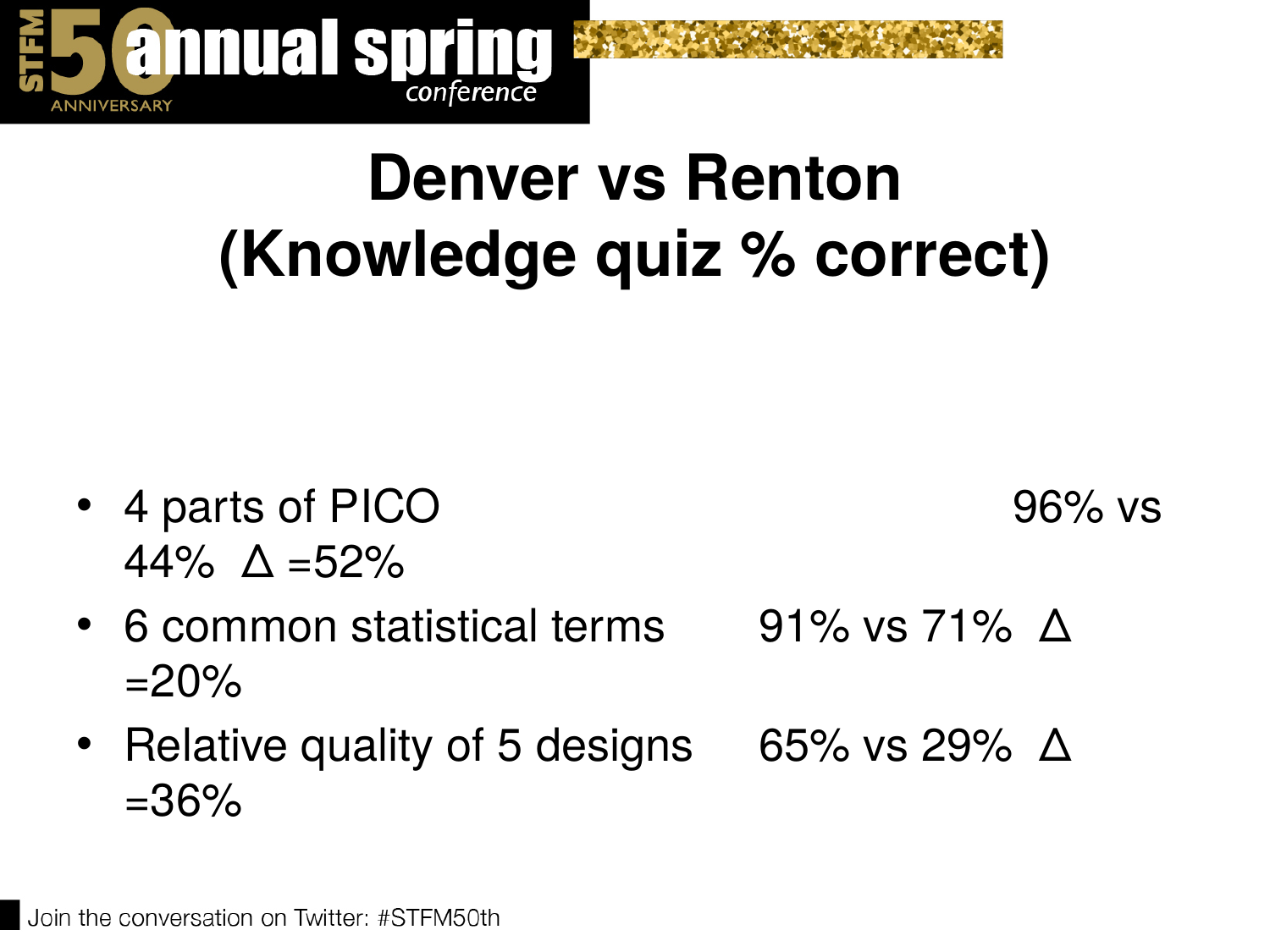

# Denver vs Renton (Knowledge quiz % correct)

4 parts of PICO					96% vs 44%  Δ =52%
6 common statistical terms	91% vs 71%  Δ =20%
Relative quality of 5 designs	65% vs 29%  Δ =36%